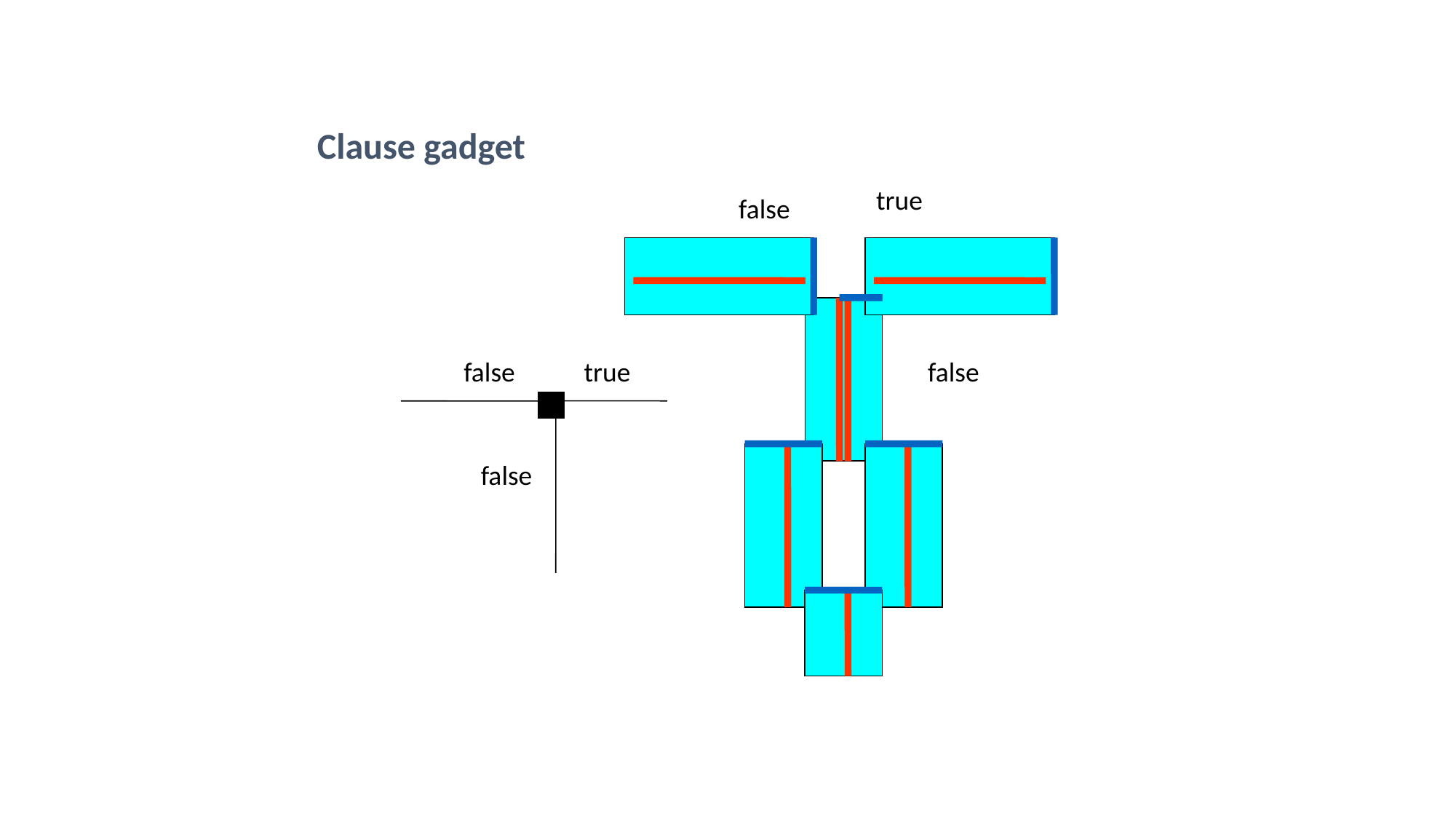

Clause gadget
true
false

false
false
true

false